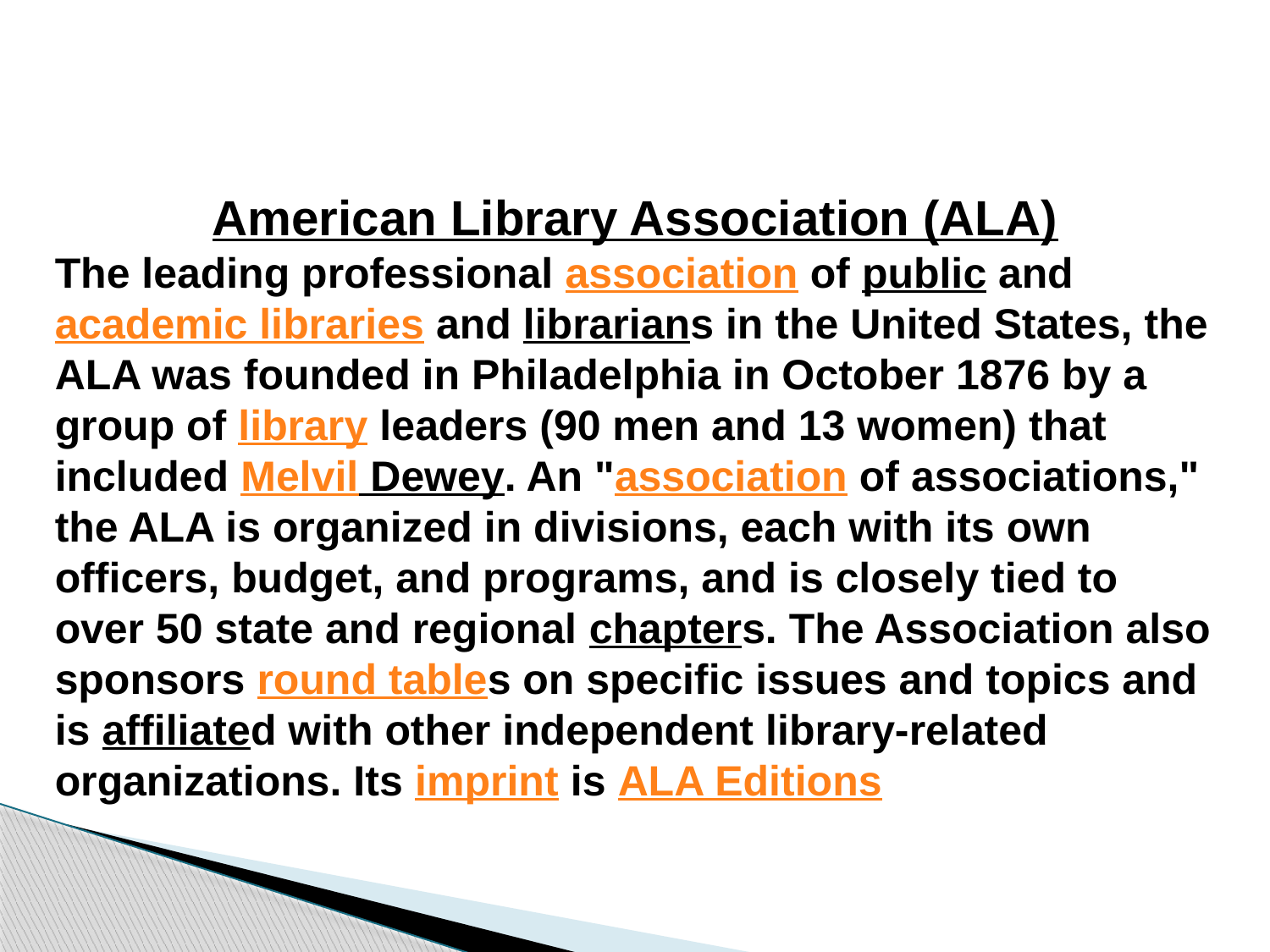

American Library Association (ALA)
The leading professional association of public and academic libraries and librarians in the United States, the ALA was founded in Philadelphia in October 1876 by a group of library leaders (90 men and 13 women) that included Melvil Dewey. An "association of associations," the ALA is organized in divisions, each with its own officers, budget, and programs, and is closely tied to over 50 state and regional chapters. The Association also sponsors round tables on specific issues and topics and is affiliated with other independent library-related organizations. Its imprint is ALA Editions